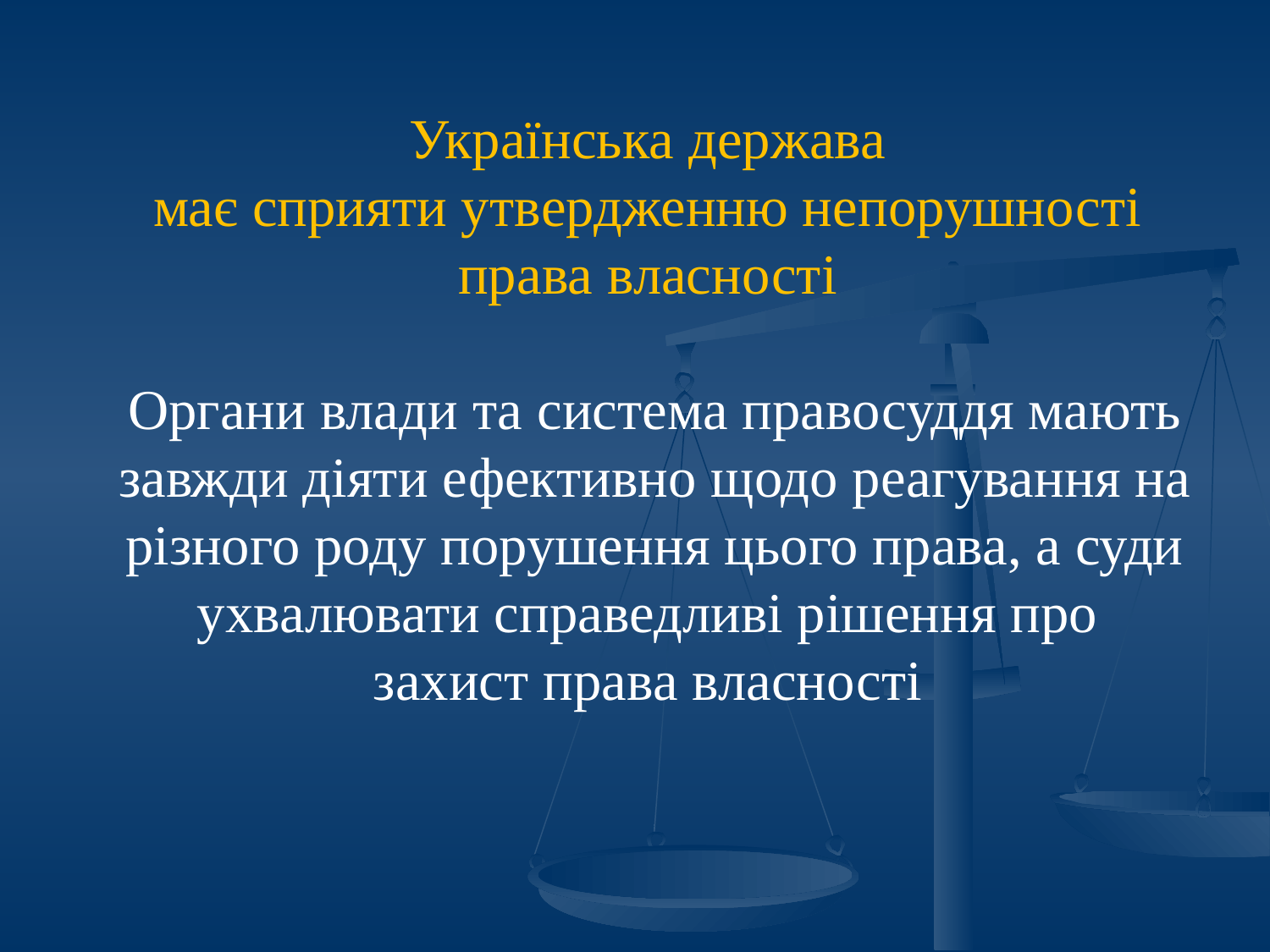

Українська держава
має сприяти утвердженню непорушності
права власності

Органи влади та система правосуддя мають завжди діяти ефективно щодо реагування на різного роду порушення цього права, а суди ухвалювати справедливі рішення про
захист права власності